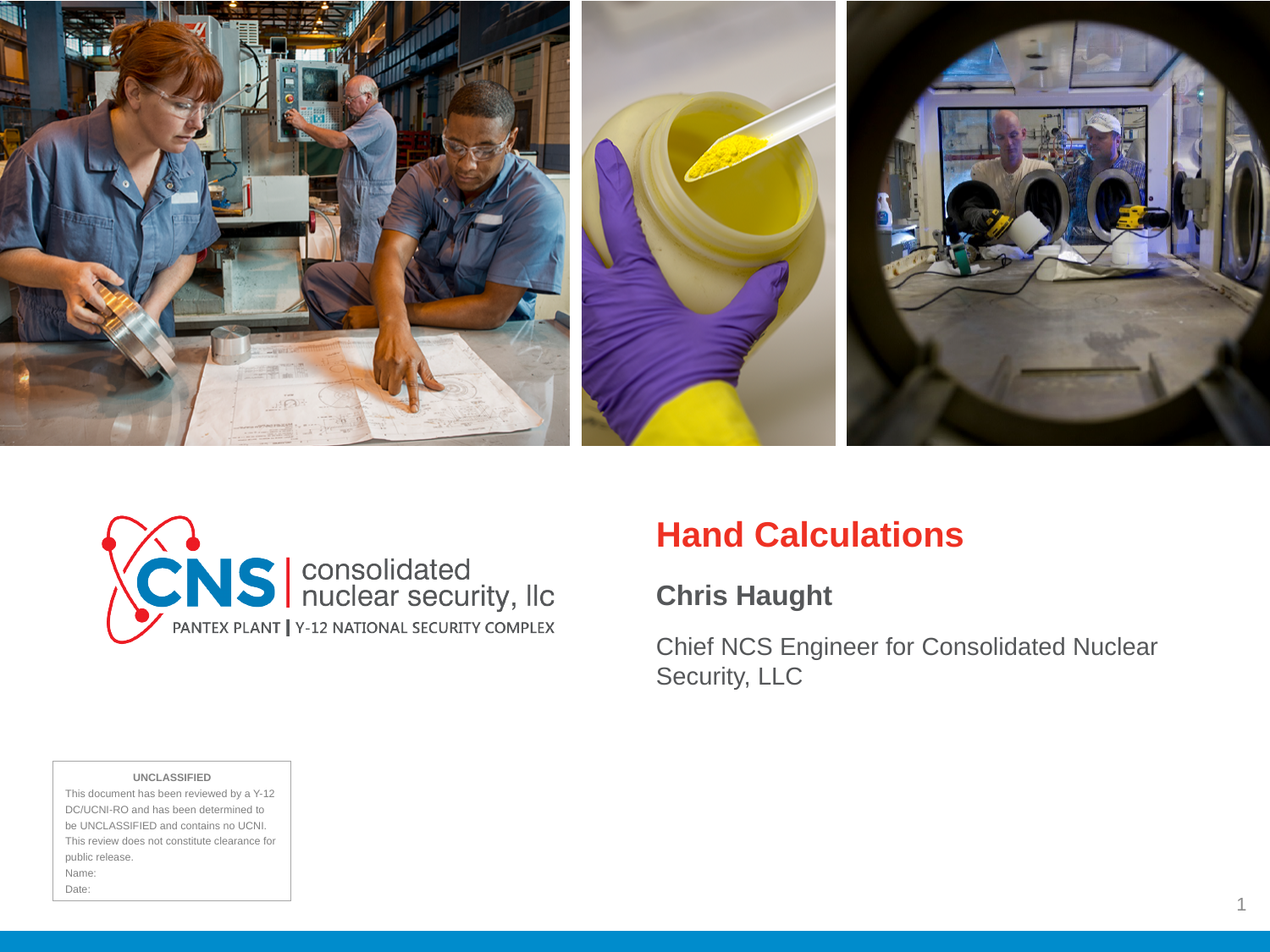

Hand Calculations
Chris Haught
Chief NCS Engineer for Consolidated Nuclear Security, LLC

1